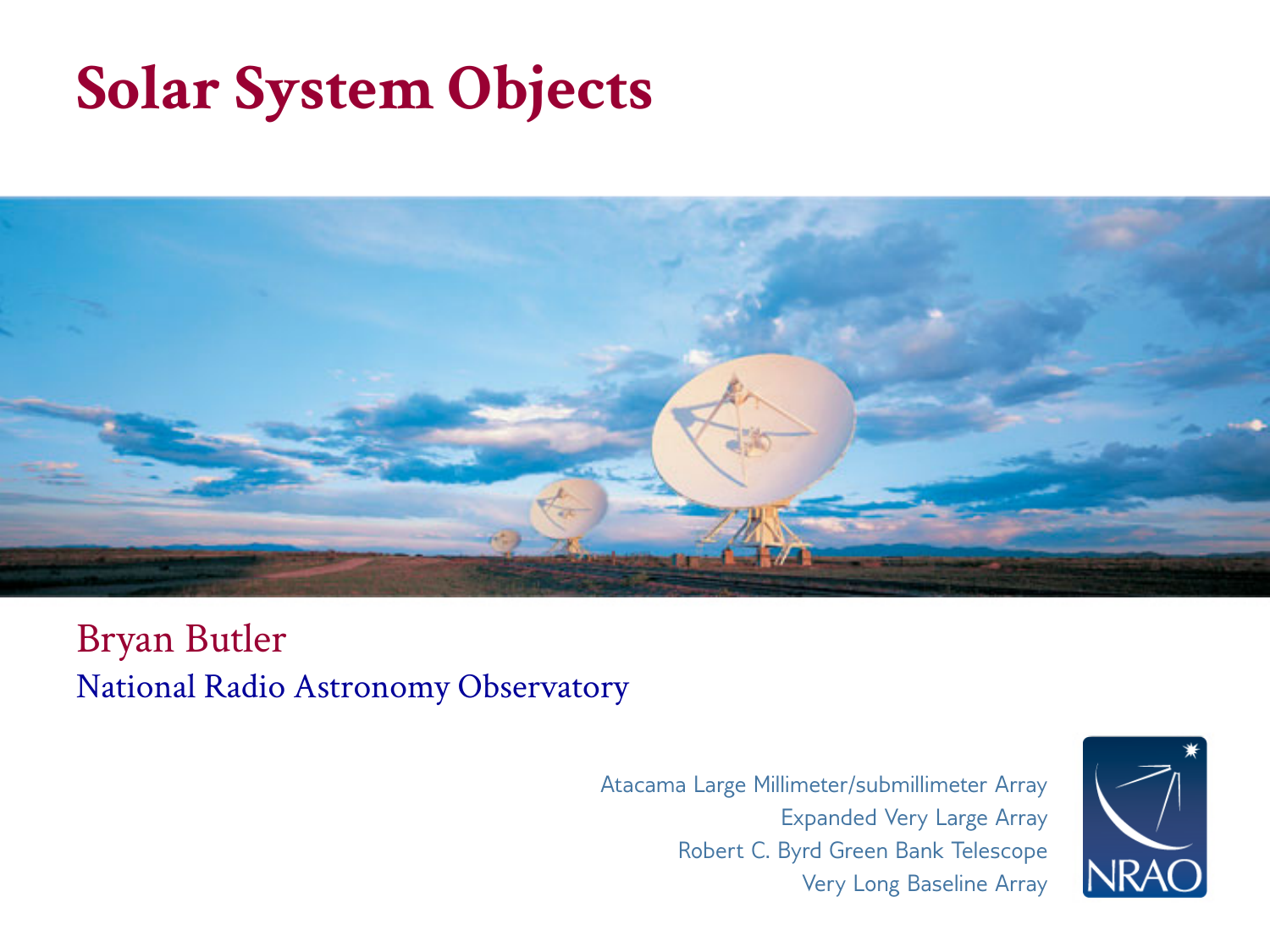

# Solar System Objects
Bryan Butler
National Radio Astronomy Observatory